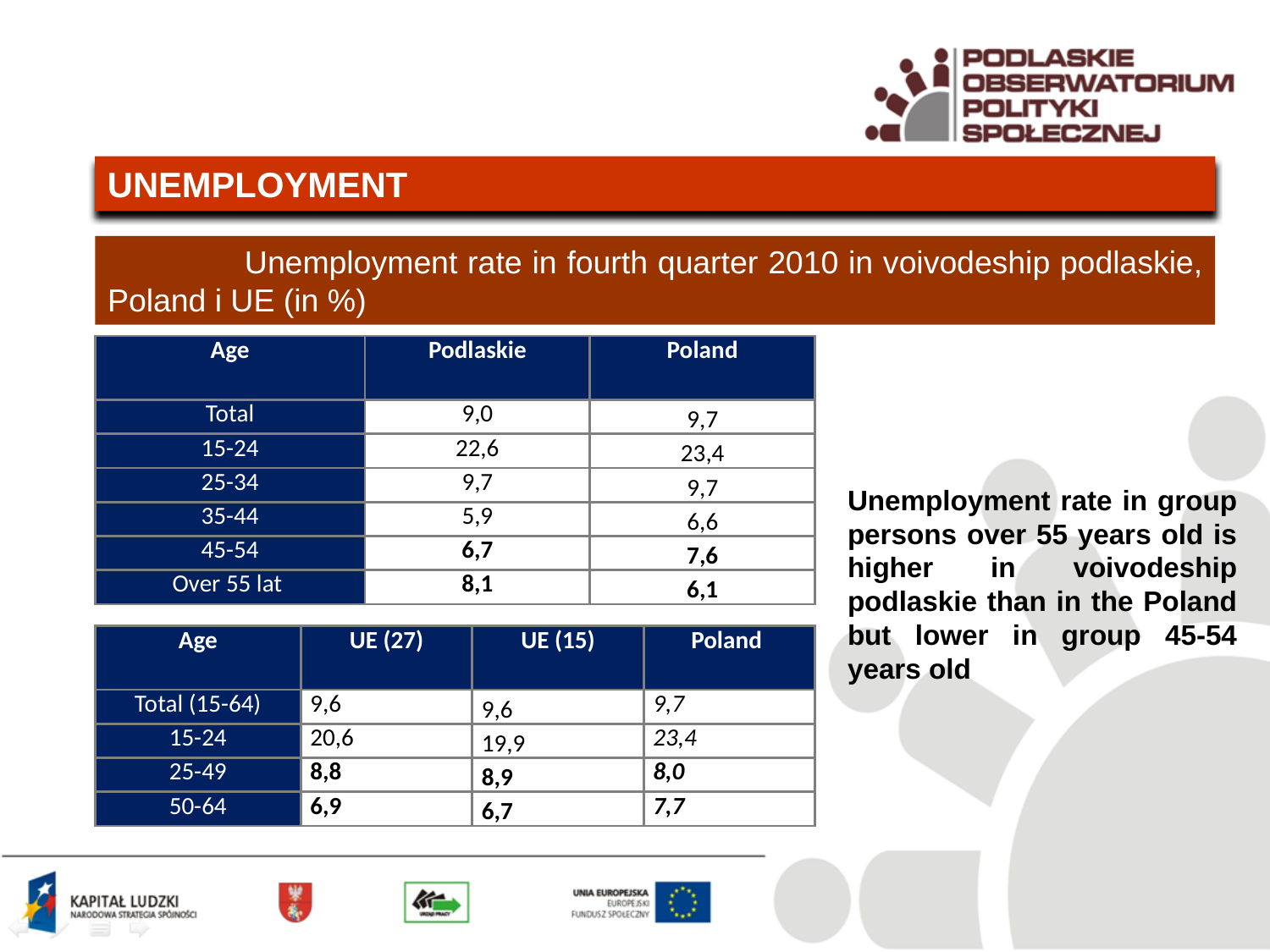

UNEMPLOYMENT
	 Unemployment rate in fourth quarter 2010 in voivodeship podlaskie, Poland i UE (in %)
| Age | Podlaskie | Poland |
| --- | --- | --- |
| Total | 9,0 | 9,7 |
| 15-24 | 22,6 | 23,4 |
| 25-34 | 9,7 | 9,7 |
| 35-44 | 5,9 | 6,6 |
| 45-54 | 6,7 | 7,6 |
| Over 55 lat | 8,1 | 6,1 |

Unemployment rate in group persons over 55 years old is higher in voivodeship podlaskie than in the Poland but lower in group 45-54 years old

| Age | UE (27) | UE (15) | Poland |
| --- | --- | --- | --- |
| Total (15-64) | 9,6 | 9,6 | 9,7 |
| 15-24 | 20,6 | 19,9 | 23,4 |
| 25-49 | 8,8 | 8,9 | 8,0 |
| 50-64 | 6,9 | 6,7 | 7,7 |